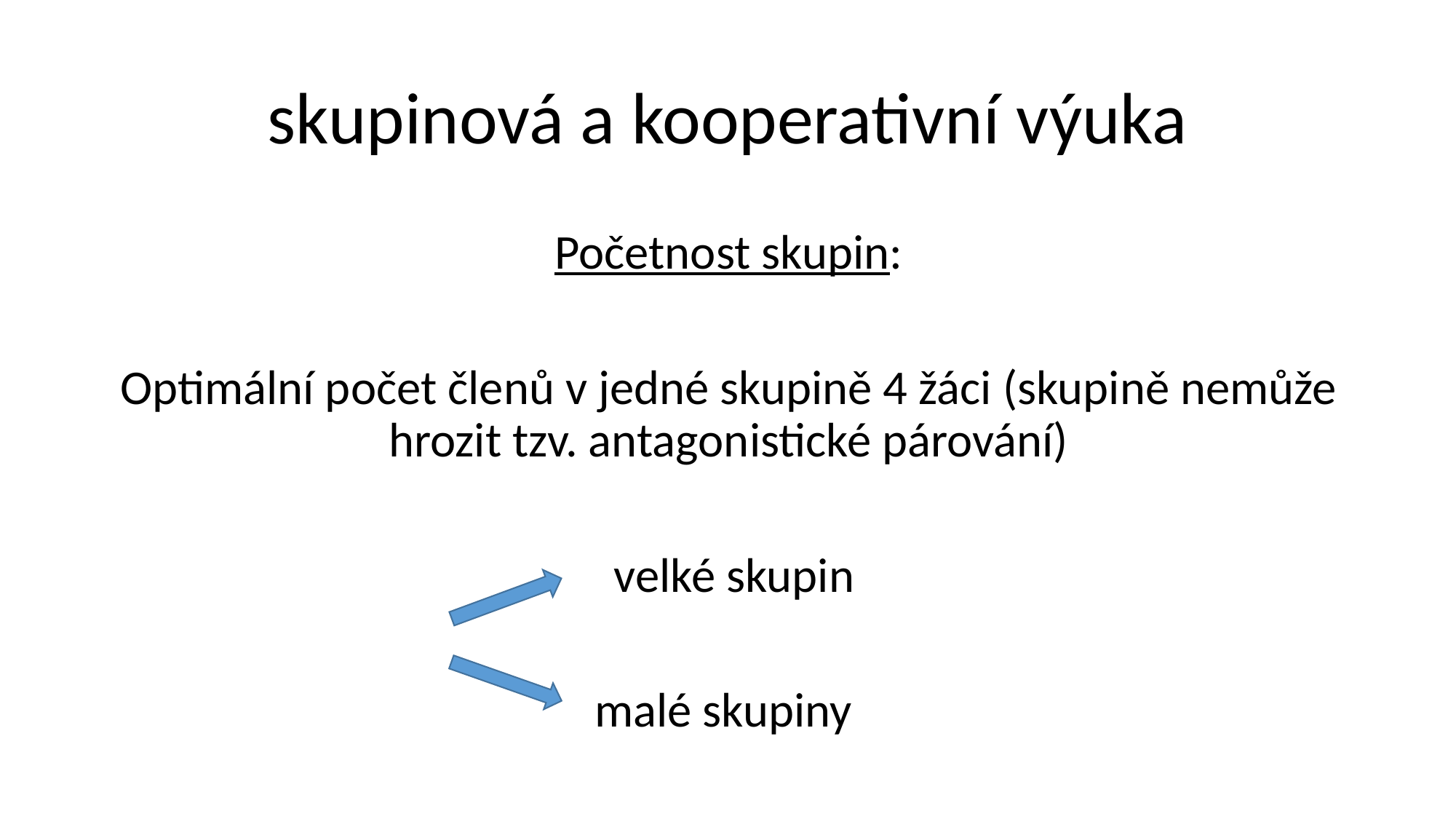

# skupinová a kooperativní výuka
Početnost skupin:

Optimální počet členů v jedné skupině 4 žáci (skupině nemůže hrozit tzv. antagonistické párování)

 velké skupin

malé skupiny